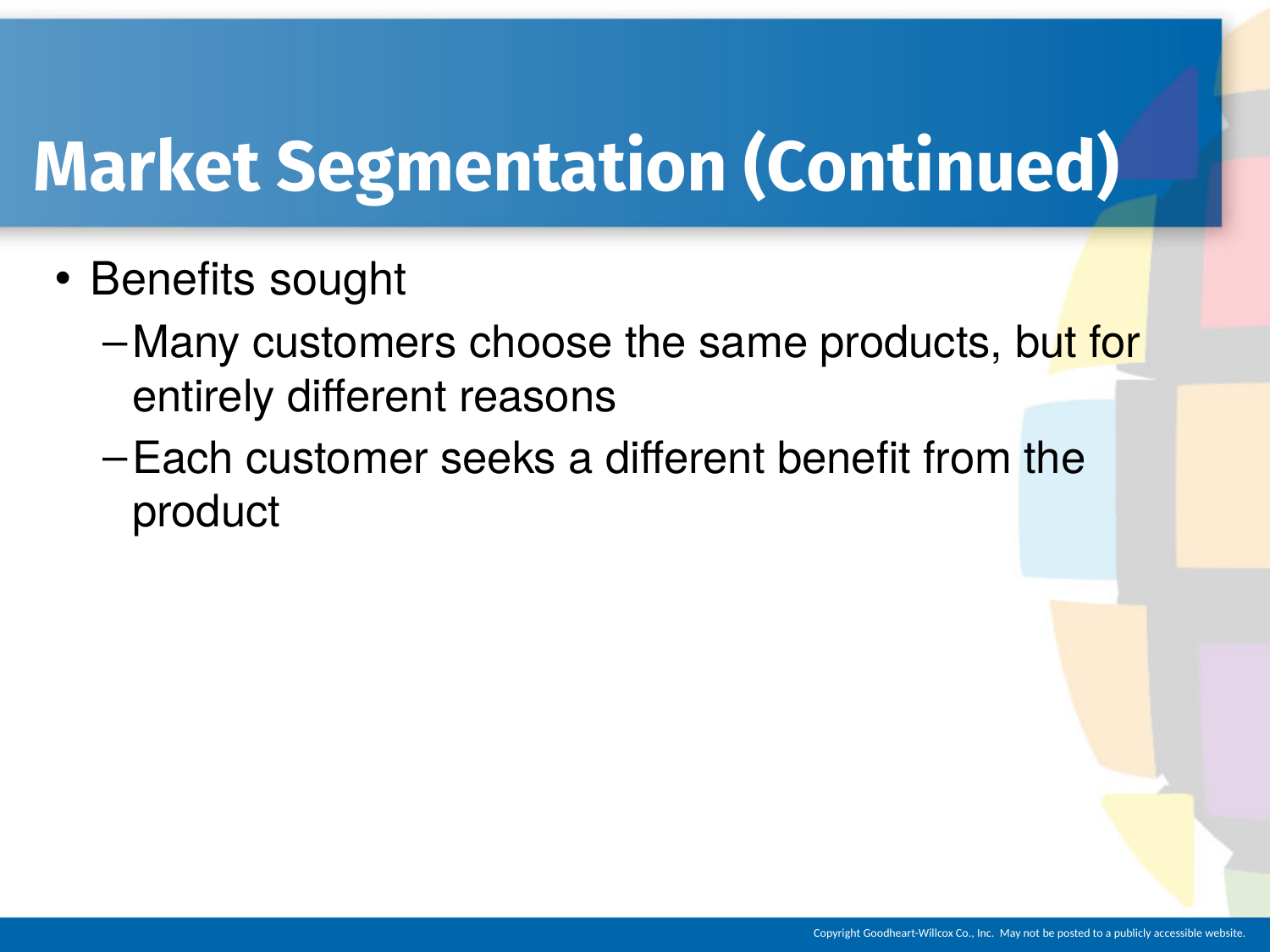

# Market Segmentation (Continued)
Benefits sought
Many customers choose the same products, but for entirely different reasons
Each customer seeks a different benefit from the product